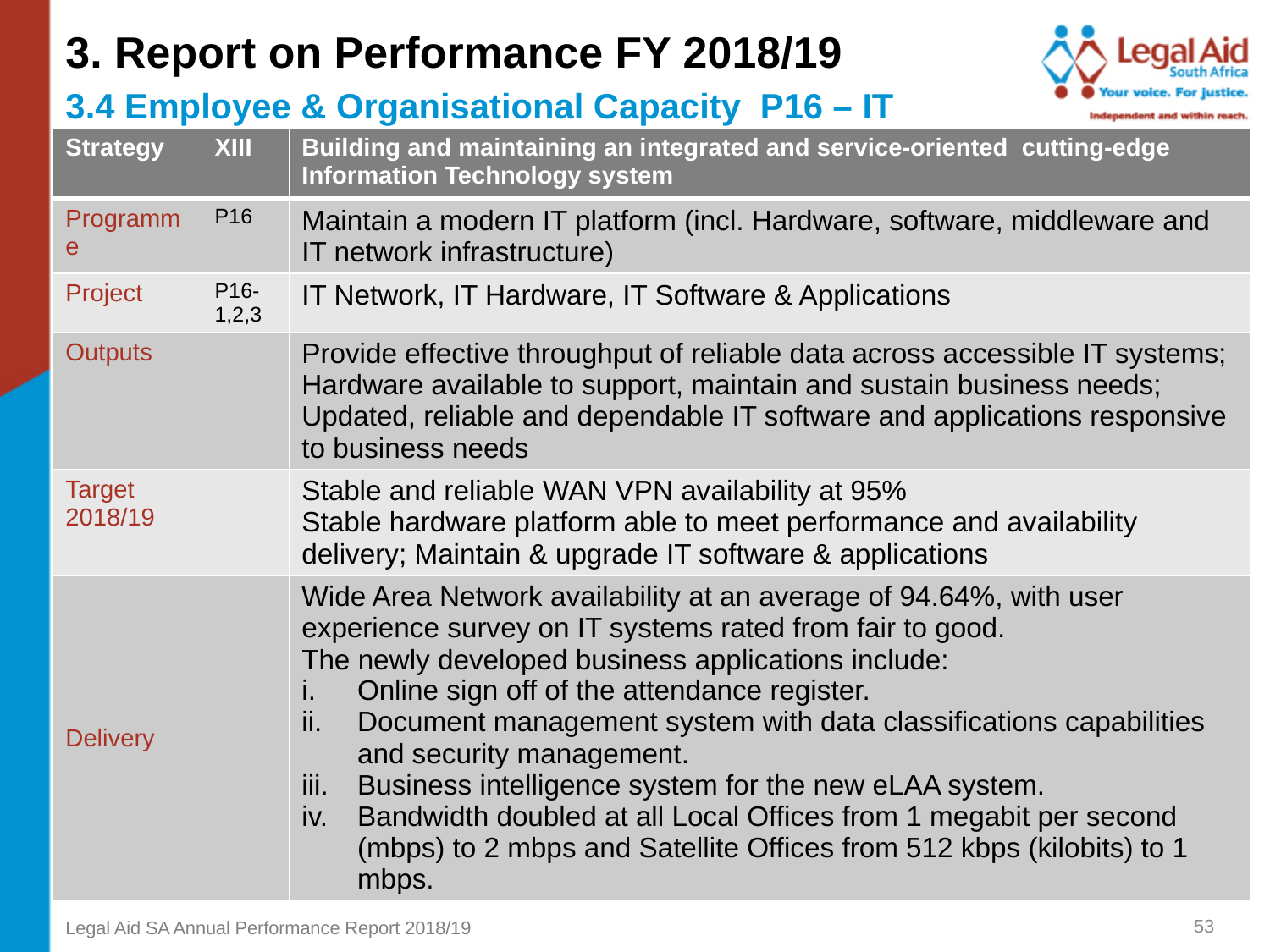

3. Report on Performance FY 2018/19
3.4 Employee & Organisational Capacity  P16 – IT
| Strategy | XIII | Building and maintaining an integrated and service-oriented cutting-edge Information Technology system |
| --- | --- | --- |
| Programme | P16 | Maintain a modern IT platform (incl. Hardware, software, middleware and IT network infrastructure) |
| Project | P16-1,2,3 | IT Network, IT Hardware, IT Software & Applications |
| Outputs |  | Provide effective throughput of reliable data across accessible IT systems; Hardware available to support, maintain and sustain business needs; Updated, reliable and dependable IT software and applications responsive to business needs |
| Target 2018/19 |  | Stable and reliable WAN VPN availability at 95% Stable hardware platform able to meet performance and availability delivery; Maintain & upgrade IT software & applications |
| Delivery |  | Wide Area Network availability at an average of 94.64%, with user experience survey on IT systems rated from fair to good. The newly developed business applications include: Online sign off of the attendance register. Document management system with data classifications capabilities and security management. Business intelligence system for the new eLAA system. Bandwidth doubled at all Local Offices from 1 megabit per second (mbps) to 2 mbps and Satellite Offices from 512 kbps (kilobits) to 1 mbps. |
53
Legal Aid SA Annual Performance Report 2018/19